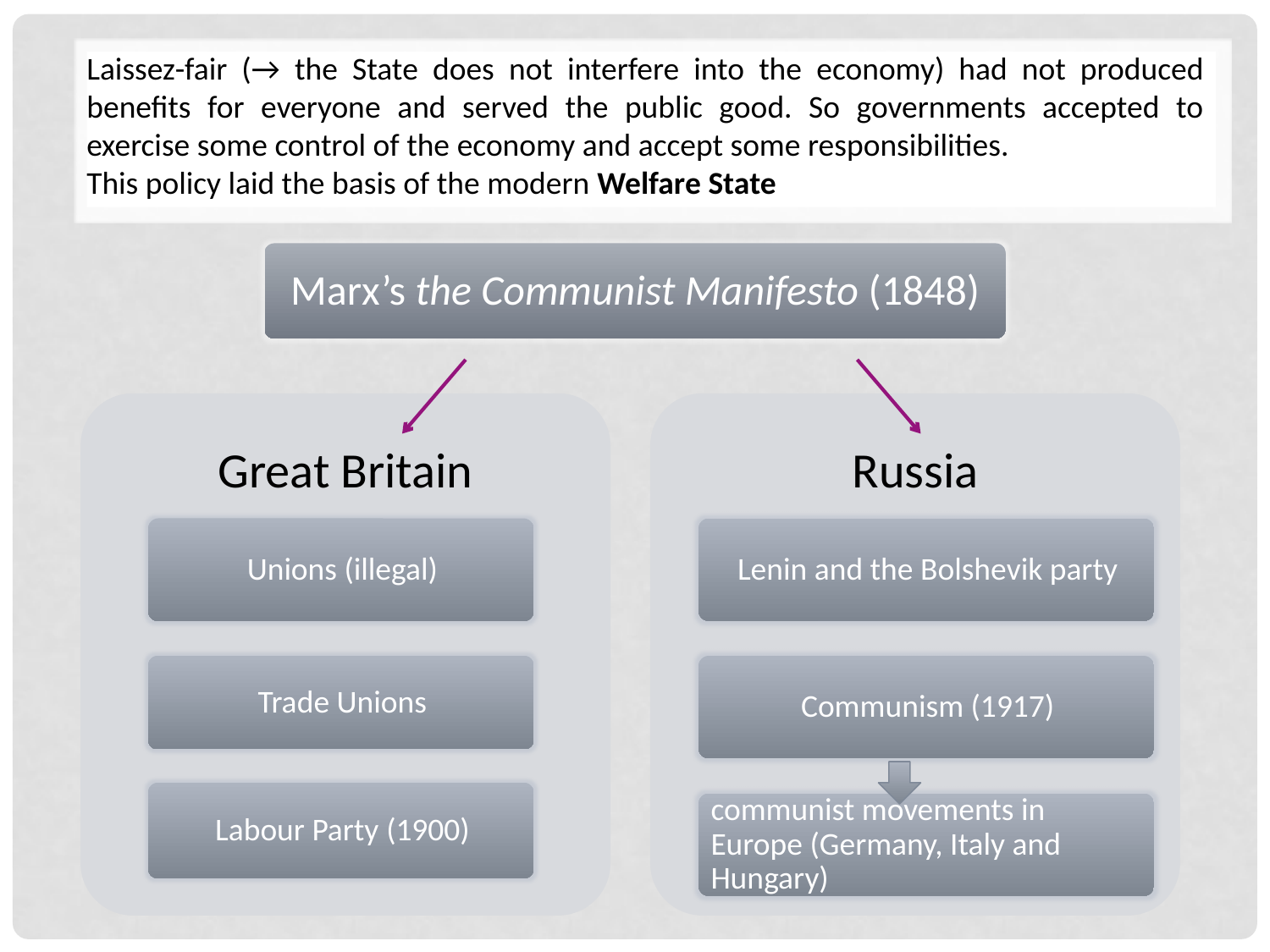

Laissez-fair (→ the State does not interfere into the economy) had not produced benefits for everyone and served the public good. So governments accepted to exercise some control of the economy and accept some responsibilities.
This policy laid the basis of the modern Welfare State

Marx’s the Communist Manifesto (1848)
Great Britain
Unions (illegal)
Trade Unions
Labour Party (1900)
Russia
Lenin and the Bolshevik party
Communism (1917)
communist movements in Europe (Germany, Italy and Hungary)